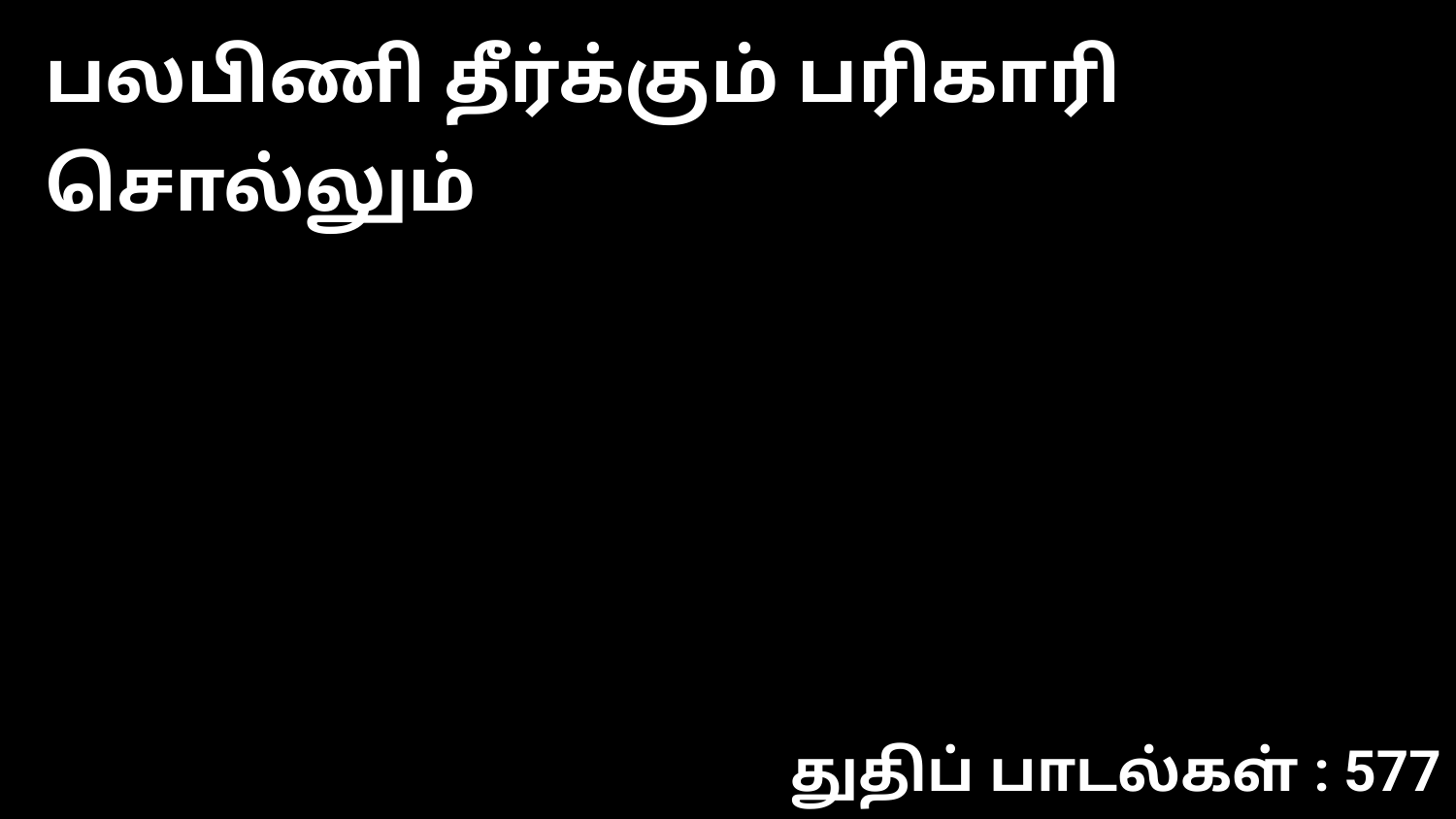

பலபிணி தீர்க்கும் பரிகாரி சொல்லும்
துதிப் பாடல்கள் : 577